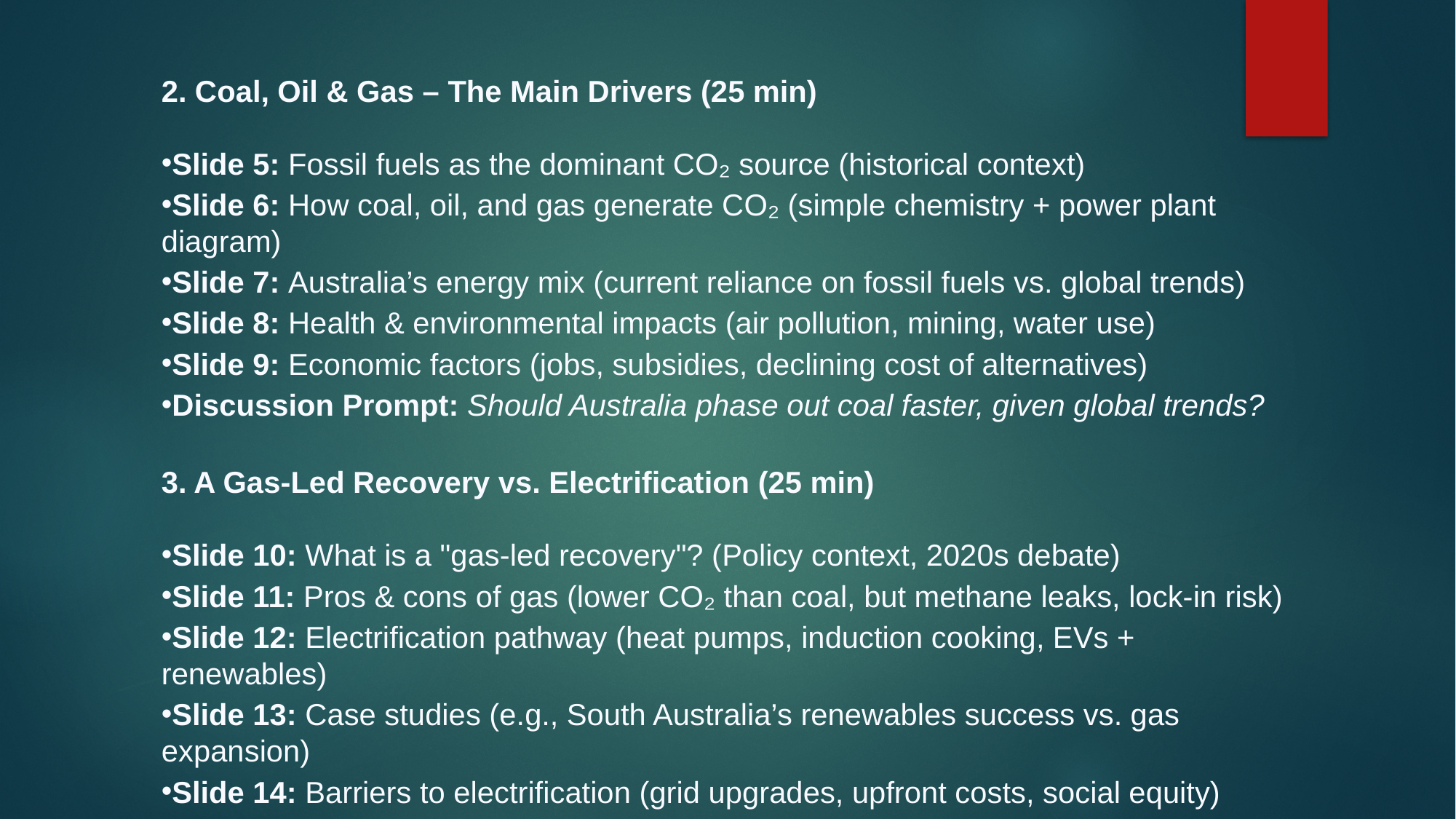

2. Coal, Oil & Gas – The Main Drivers (25 min)

Slide 5: Fossil fuels as the dominant CO₂ source (historical context)
Slide 6: How coal, oil, and gas generate CO₂ (simple chemistry + power plant diagram)
Slide 7: Australia’s energy mix (current reliance on fossil fuels vs. global trends)
Slide 8: Health & environmental impacts (air pollution, mining, water use)
Slide 9: Economic factors (jobs, subsidies, declining cost of alternatives)
Discussion Prompt: Should Australia phase out coal faster, given global trends?

3. A Gas-Led Recovery vs. Electrification (25 min)

Slide 10: What is a "gas-led recovery"? (Policy context, 2020s debate)
Slide 11: Pros & cons of gas (lower CO₂ than coal, but methane leaks, lock-in risk)
Slide 12: Electrification pathway (heat pumps, induction cooking, EVs + renewables)
Slide 13: Case studies (e.g., South Australia’s renewables success vs. gas expansion)
Slide 14: Barriers to electrification (grid upgrades, upfront costs, social equity)
Discussion Prompt: Is gas a necessary "transition fuel" or a dangerous distraction?